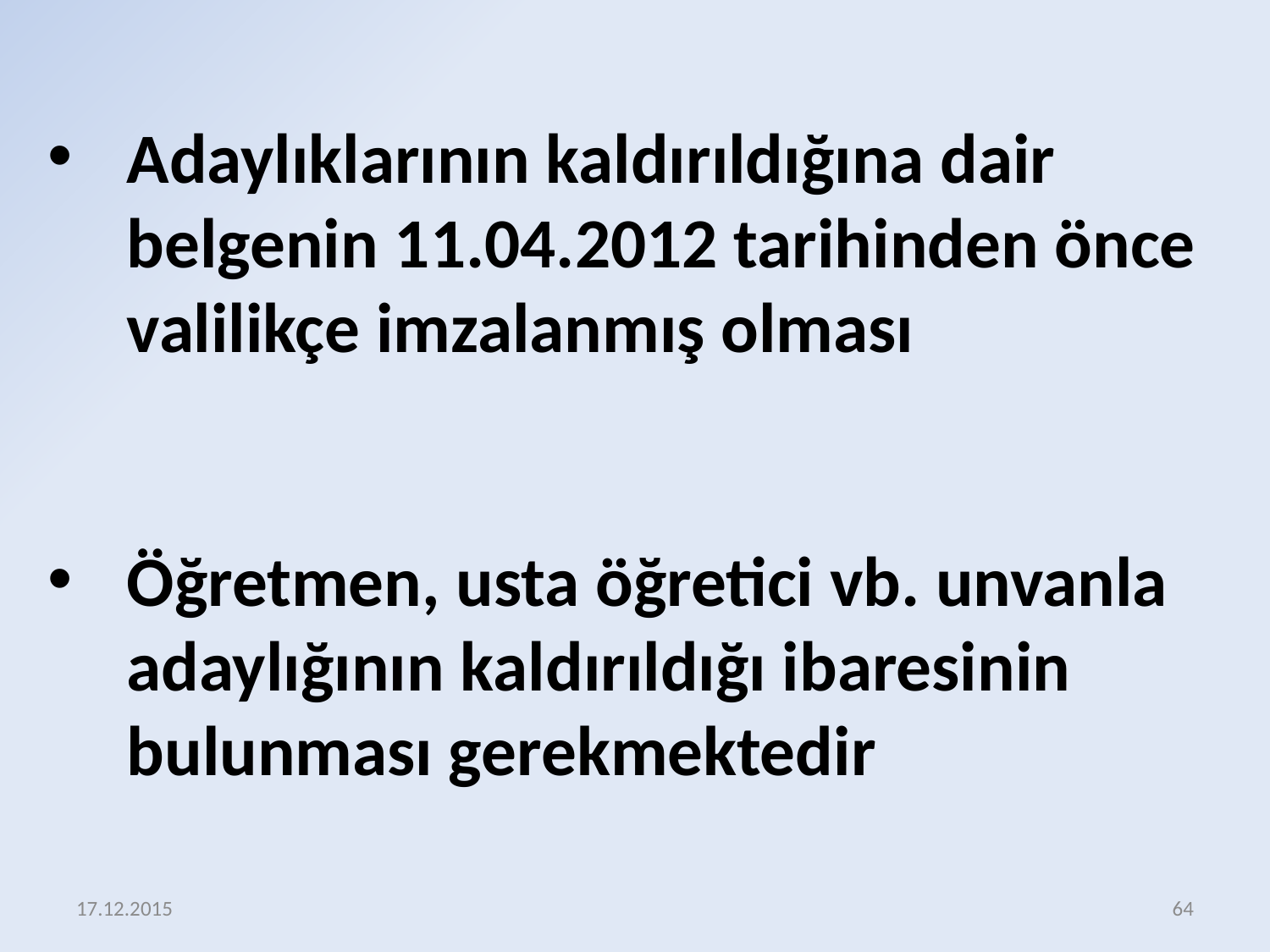

Adaylıklarının kaldırıldığına dair belgenin 11.04.2012 tarihinden önce valilikçe imzalanmış olması

Öğretmen, usta öğretici vb. unvanla adaylığının kaldırıldığı ibaresinin bulunması gerekmektedir
17.12.2015
64